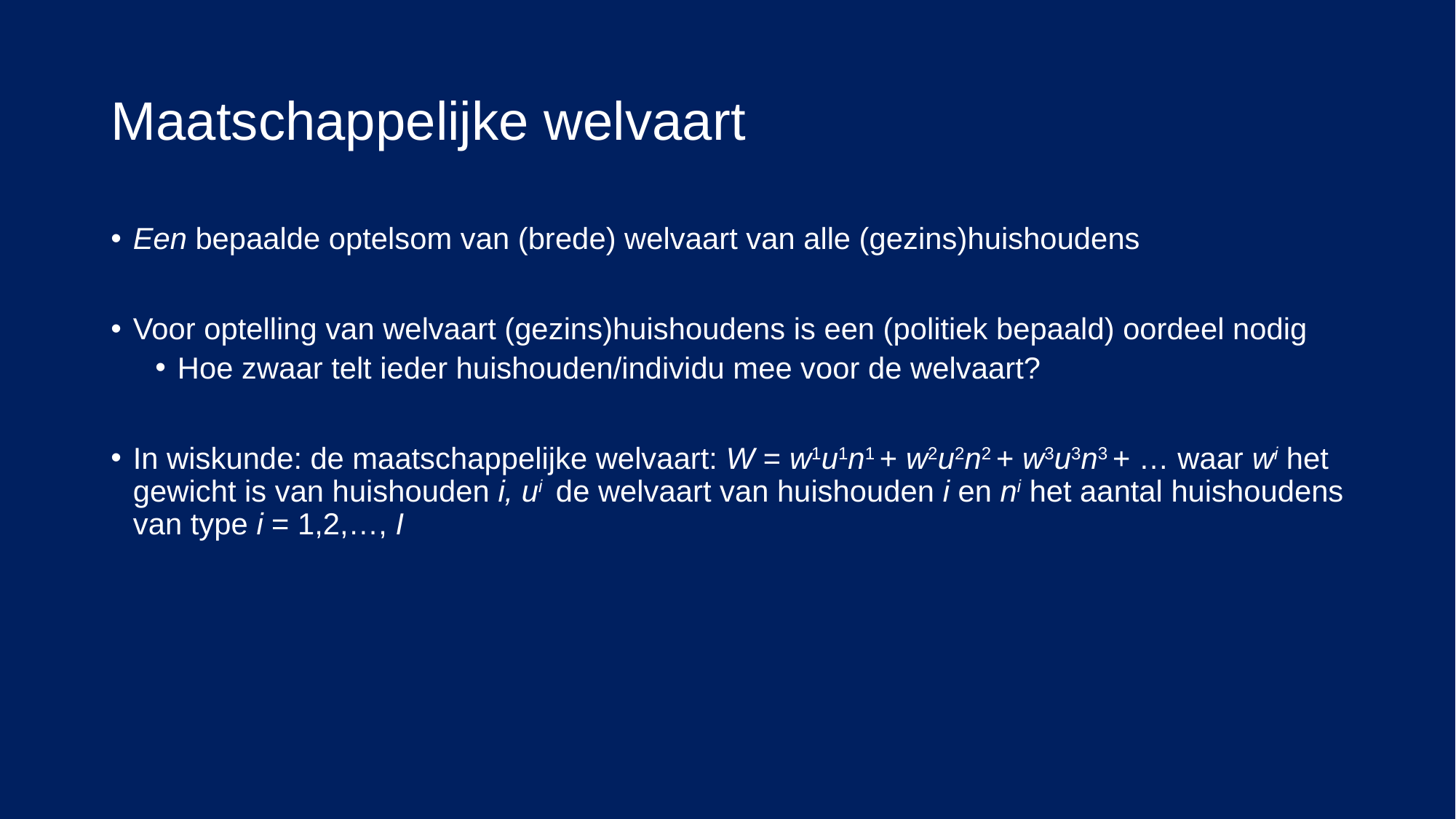

# Maatschappelijke welvaart
Een bepaalde optelsom van (brede) welvaart van alle (gezins)huishoudens

Voor optelling van welvaart (gezins)huishoudens is een (politiek bepaald) oordeel nodig
Hoe zwaar telt ieder huishouden/individu mee voor de welvaart?

In wiskunde: de maatschappelijke welvaart: W = w1u1n1 + w2u2n2 + w3u3n3 + … waar wi het gewicht is van huishouden i, ui  de welvaart van huishouden i en ni het aantal huishoudens van type i = 1,2,…, I